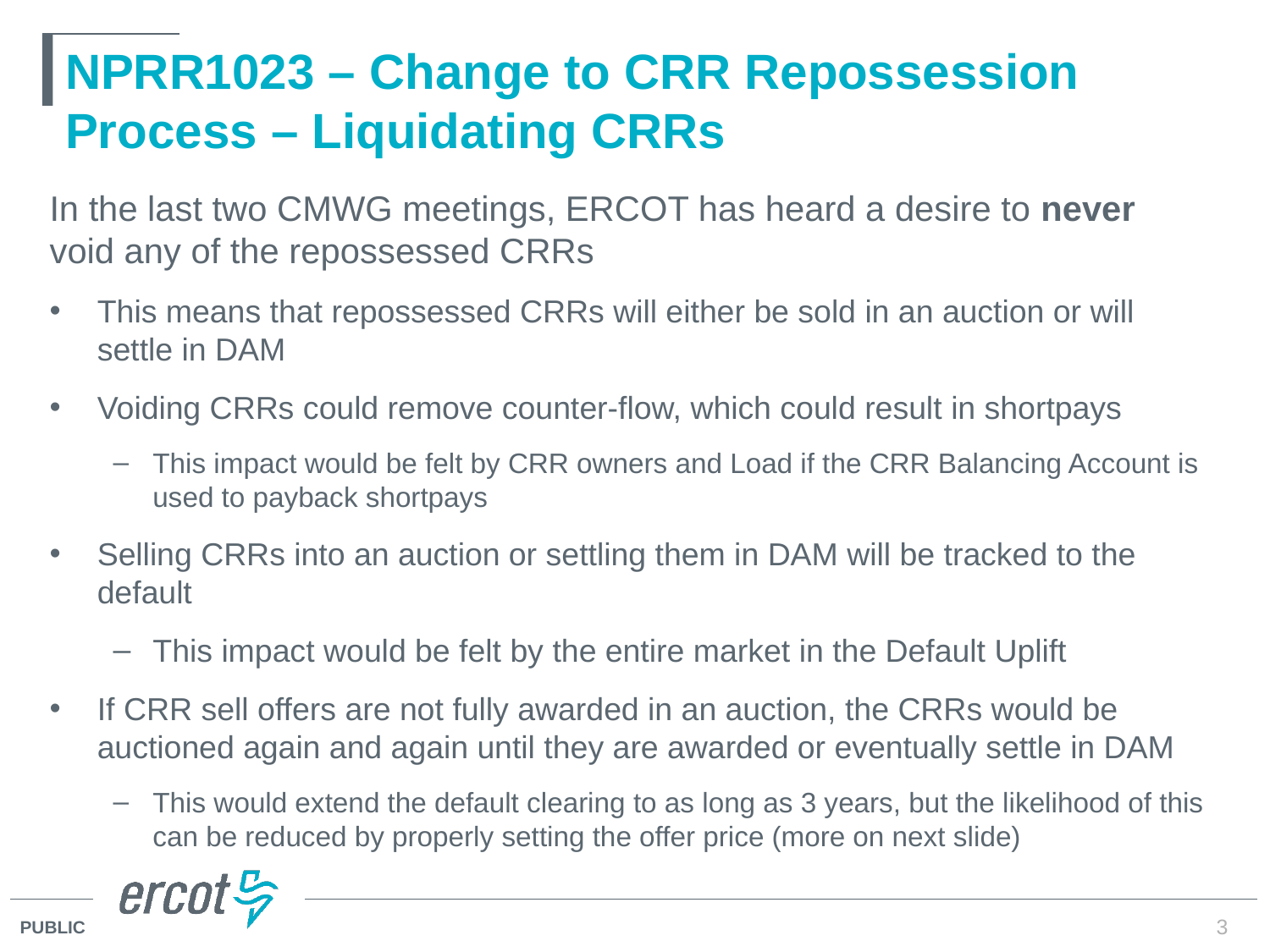

# NPRR1023 – Change to CRR Repossession Process – Liquidating CRRs
In the last two CMWG meetings, ERCOT has heard a desire to never void any of the repossessed CRRs
This means that repossessed CRRs will either be sold in an auction or will settle in DAM
Voiding CRRs could remove counter-flow, which could result in shortpays
This impact would be felt by CRR owners and Load if the CRR Balancing Account is used to payback shortpays
Selling CRRs into an auction or settling them in DAM will be tracked to the default
This impact would be felt by the entire market in the Default Uplift
If CRR sell offers are not fully awarded in an auction, the CRRs would be auctioned again and again until they are awarded or eventually settle in DAM
This would extend the default clearing to as long as 3 years, but the likelihood of this can be reduced by properly setting the offer price (more on next slide)

3